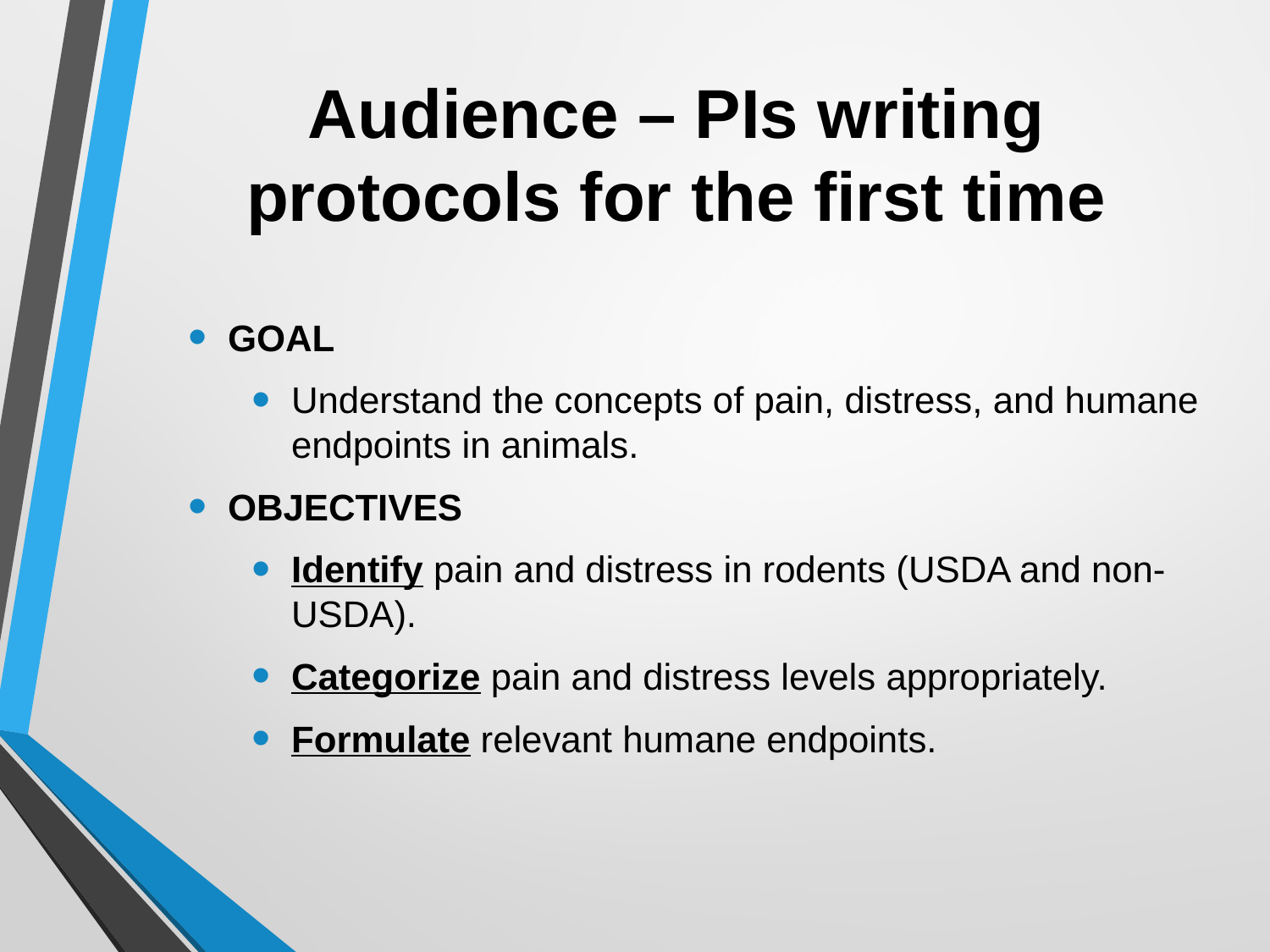

# Audience – PIs writing protocols for the first time
GOAL
Understand the concepts of pain, distress, and humane endpoints in animals.
OBJECTIVES
Identify pain and distress in rodents (USDA and non-USDA).
Categorize pain and distress levels appropriately.
Formulate relevant humane endpoints.